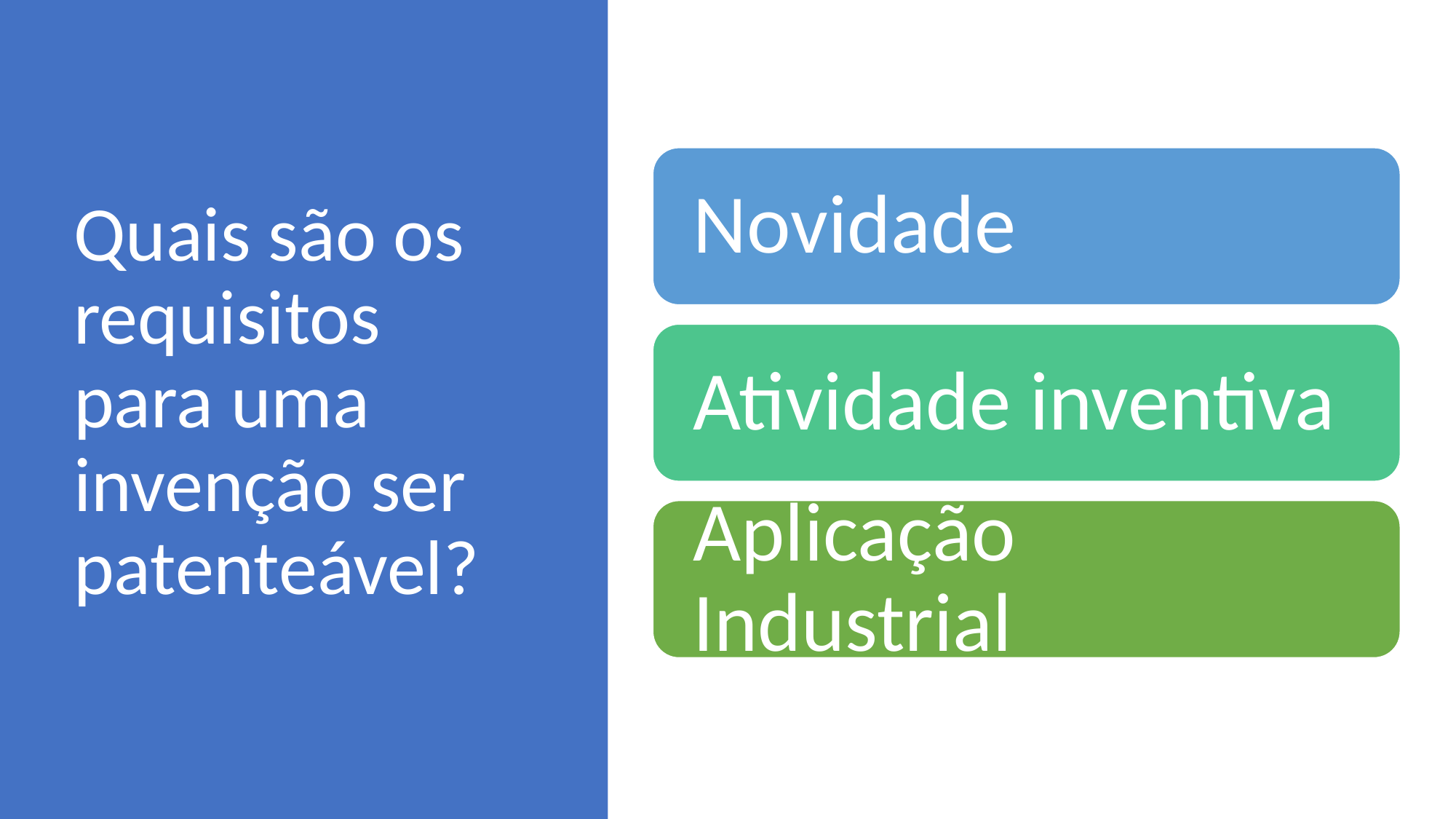

# Quais são os requisitos para uma  invenção ser patenteável?
Novidade
Atividade inventiva
Aplicação  Industrial